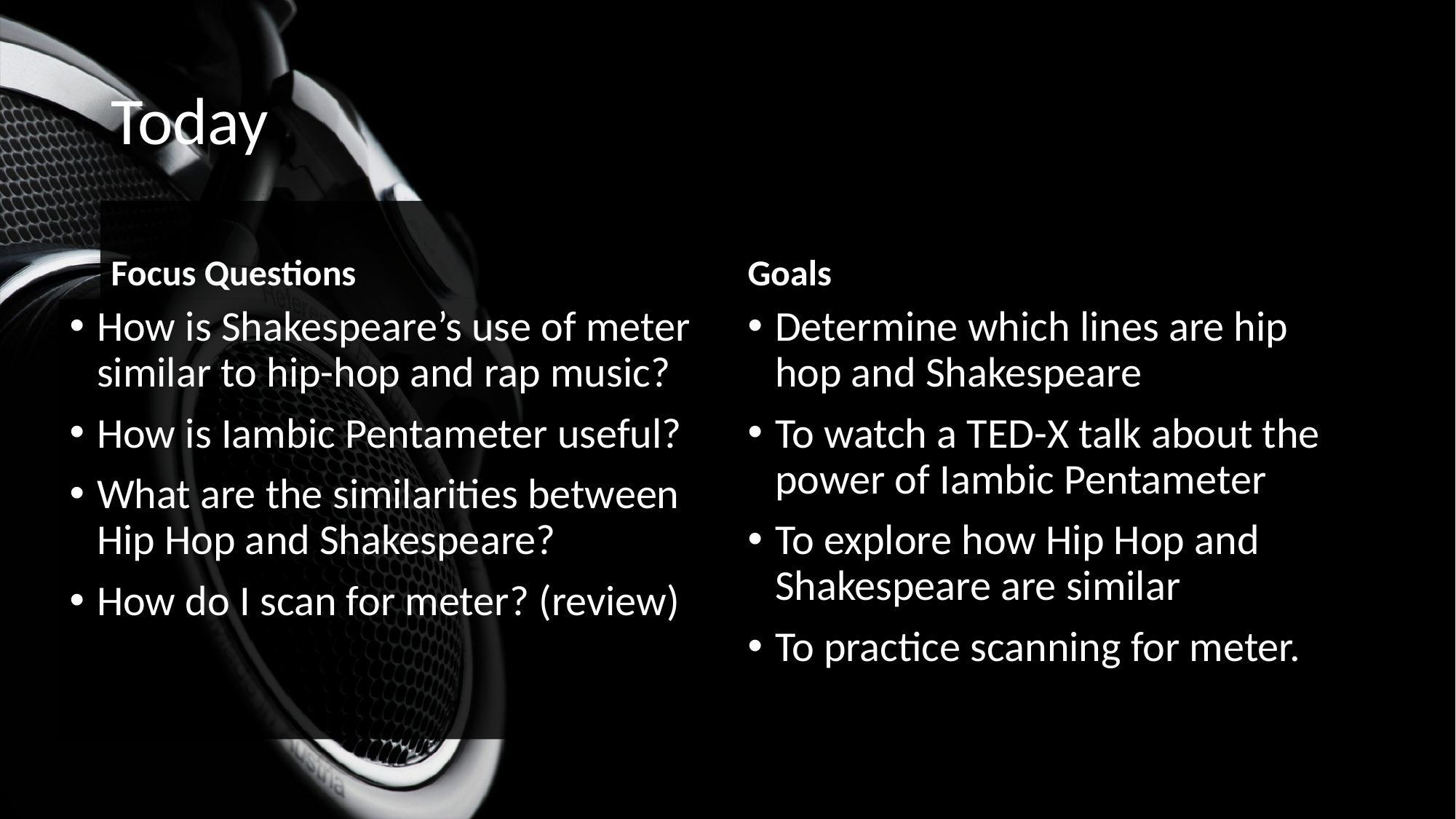

# Today
Focus Questions
Goals
How is Shakespeare’s use of meter similar to hip-hop and rap music?
How is Iambic Pentameter useful?
What are the similarities between Hip Hop and Shakespeare?
How do I scan for meter? (review)
Determine which lines are hip hop and Shakespeare
To watch a TED-X talk about the power of Iambic Pentameter
To explore how Hip Hop and Shakespeare are similar
To practice scanning for meter.